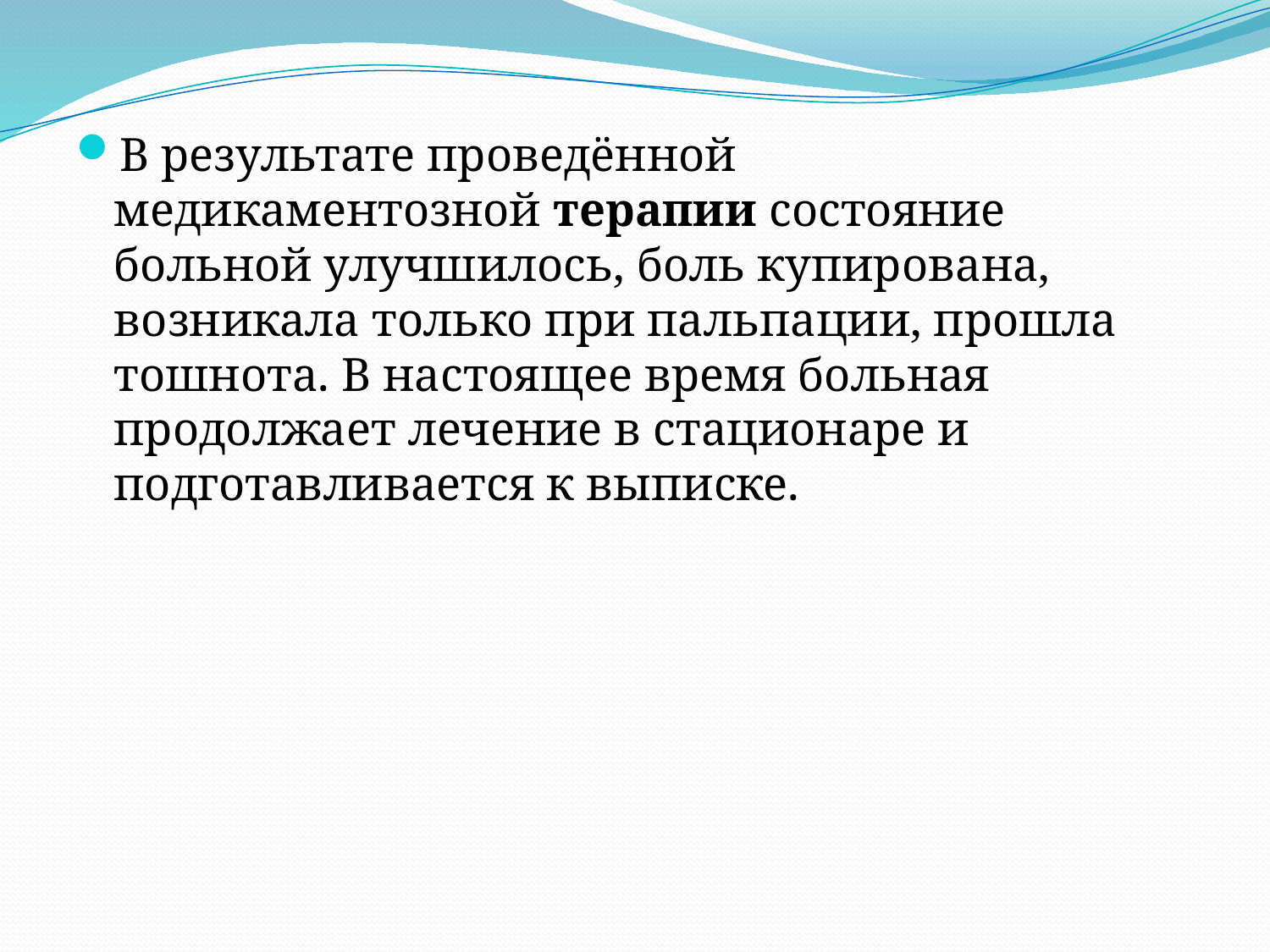

В результате проведённой медикаментозной терапии состояние больной улучшилось, боль купирована, возникала только при пальпации, прошла тошнота. В настоящее время больная продолжает лечение в стационаре и подготавливается к выписке.